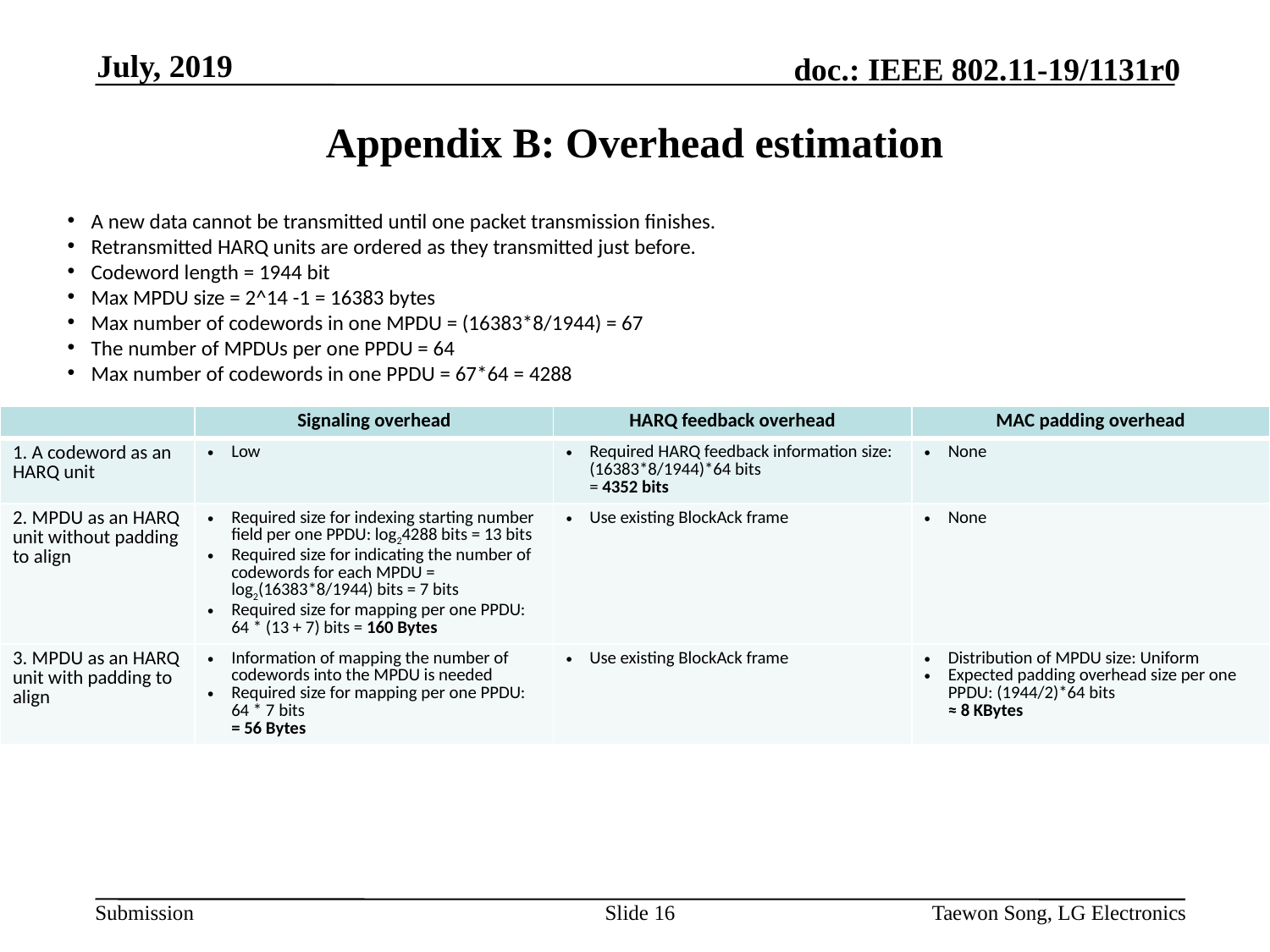

July, 2019
# Appendix B: Overhead estimation
A new data cannot be transmitted until one packet transmission finishes.
Retransmitted HARQ units are ordered as they transmitted just before.
Codeword length = 1944 bit
Max MPDU size = 2^14 -1 = 16383 bytes
Max number of codewords in one MPDU = (16383*8/1944) = 67
The number of MPDUs per one PPDU = 64
Max number of codewords in one PPDU = 67*64 = 4288
|  | Signaling overhead | HARQ feedback overhead | MAC padding overhead |
| --- | --- | --- | --- |
| 1. A codeword as an HARQ unit | Low | Required HARQ feedback information size: (16383\*8/1944)\*64 bits = 4352 bits | None |
| 2. MPDU as an HARQ unit without padding to align | Required size for indexing starting number field per one PPDU: log24288 bits = 13 bits Required size for indicating the number of codewords for each MPDU = log2(16383\*8/1944) bits = 7 bits Required size for mapping per one PPDU: 64 \* (13 + 7) bits = 160 Bytes | Use existing BlockAck frame | None |
| 3. MPDU as an HARQ unit with padding to align | Information of mapping the number of codewords into the MPDU is needed Required size for mapping per one PPDU: 64 \* 7 bits = 56 Bytes | Use existing BlockAck frame | Distribution of MPDU size: Uniform Expected padding overhead size per one PPDU: (1944/2)\*64 bits ≈ 8 KBytes |
Slide 16
Taewon Song, LG Electronics